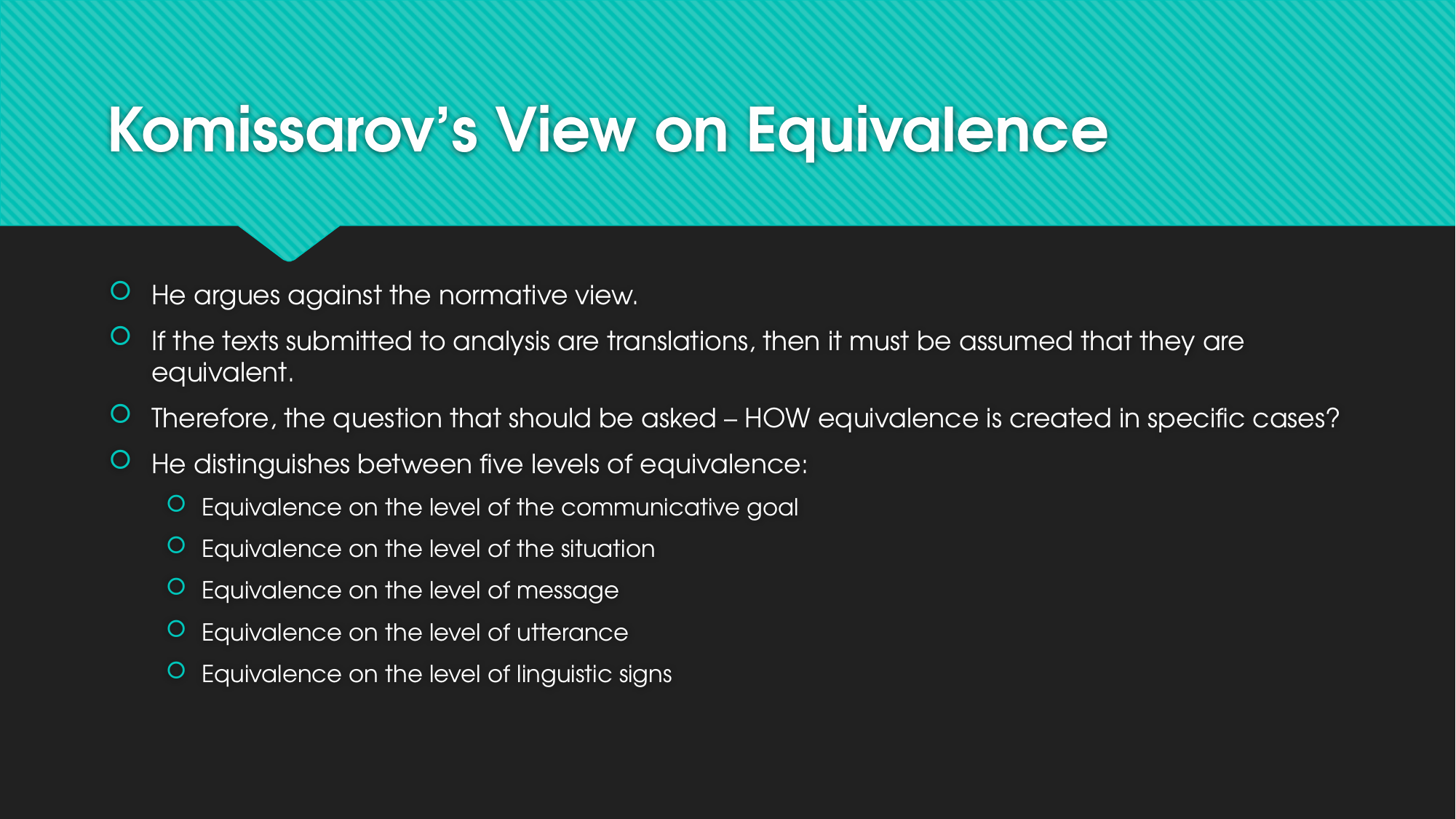

# Komissarov’s View on Equivalence
He argues against the normative view.
If the texts submitted to analysis are translations, then it must be assumed that they are equivalent.
Therefore, the question that should be asked – HOW equivalence is created in specific cases?
He distinguishes between five levels of equivalence:
Equivalence on the level of the communicative goal
Equivalence on the level of the situation
Equivalence on the level of message
Equivalence on the level of utterance
Equivalence on the level of linguistic signs